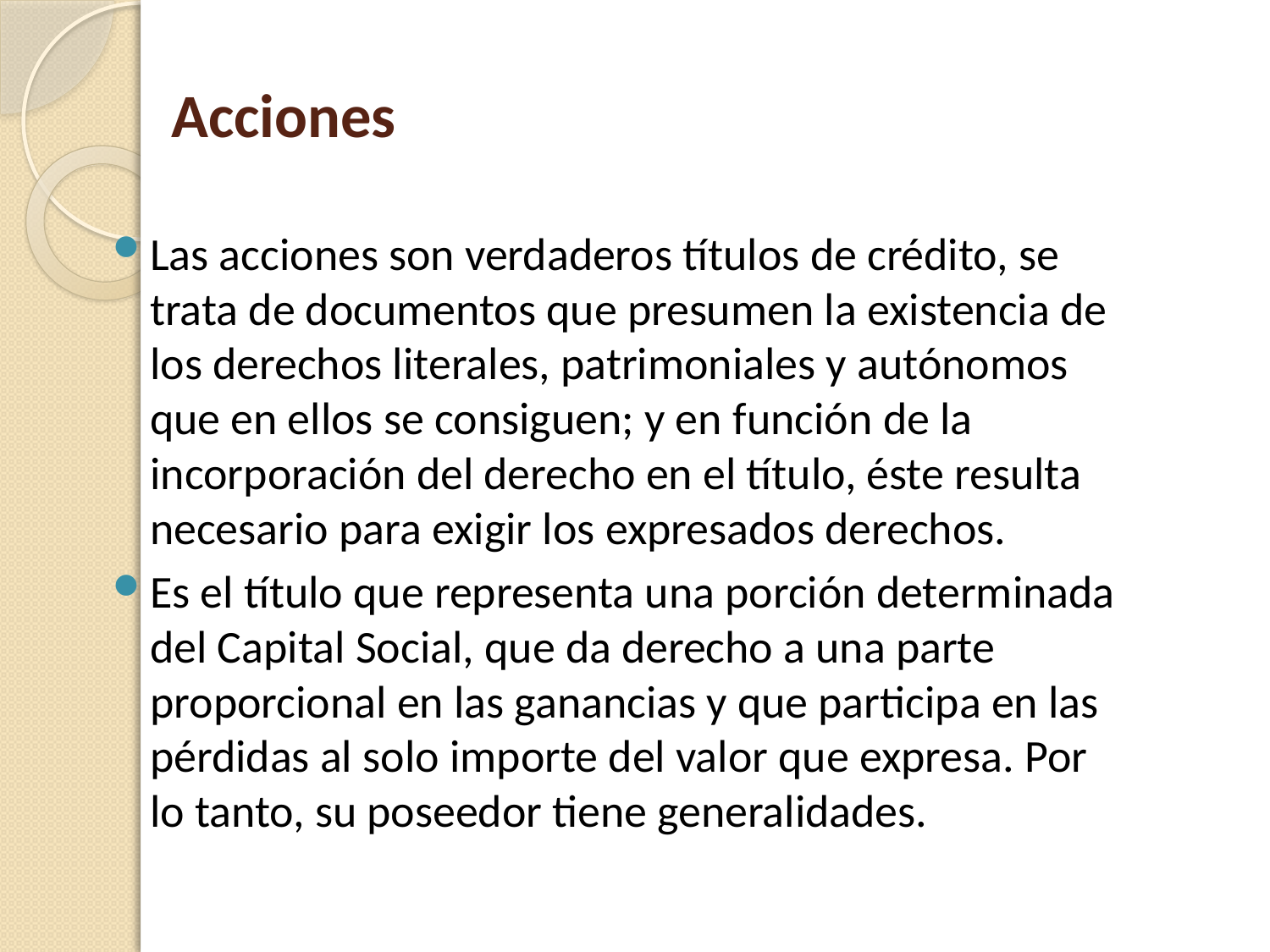

# Acciones
Las acciones son verdaderos títulos de crédito, se trata de documentos que presumen la existencia de los derechos literales, patrimoniales y autónomos que en ellos se consiguen; y en función de la incorporación del derecho en el título, éste resulta necesario para exigir los expresados derechos.
Es el título que representa una porción determinada del Capital Social, que da derecho a una parte proporcional en las ganancias y que participa en las pérdidas al solo importe del valor que expresa. Por lo tanto, su poseedor tiene generalidades.